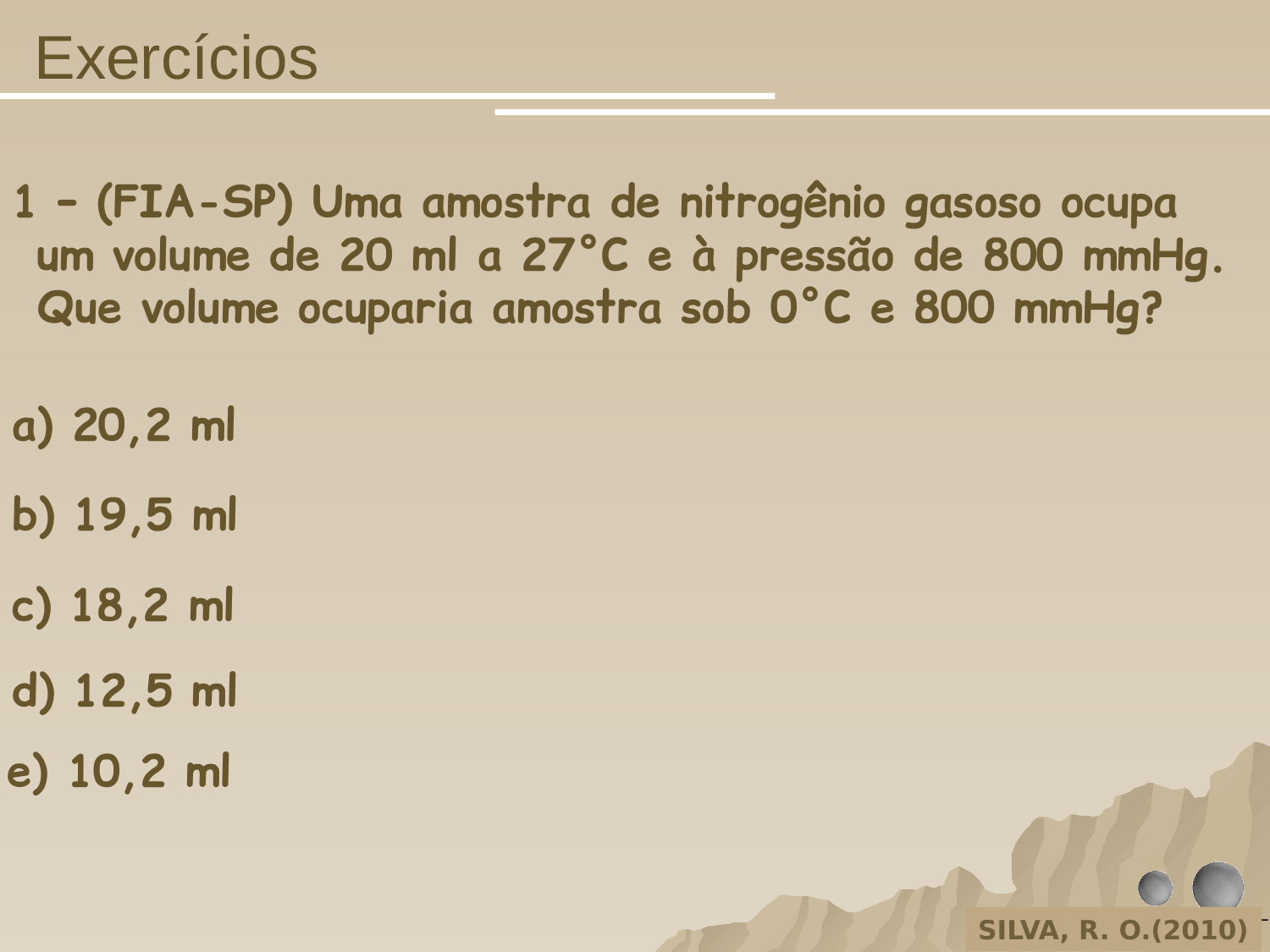

Exercícios
1 – (FIA-SP) Uma amostra de nitrogênio gasoso ocupa um volume de 20 ml a 27°C e à pressão de 800 mmHg. Que volume ocuparia amostra sob 0°C e 800 mmHg?
a) 20,2 ml
b) 19,5 ml
c) 18,2 ml
d) 12,5 ml
e) 10,2 ml